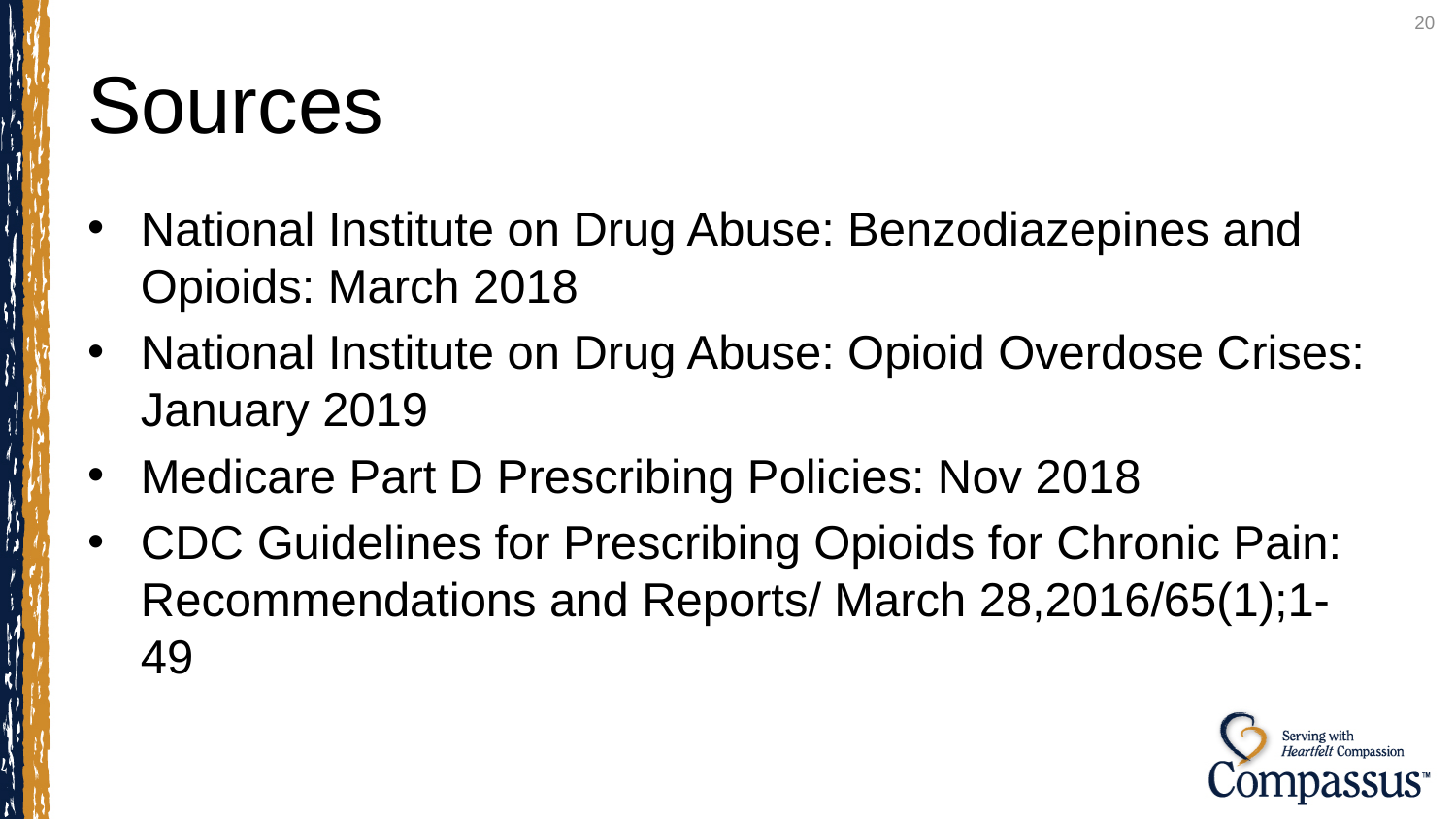

20
# Sources
National Institute on Drug Abuse: Benzodiazepines and Opioids: March 2018
National Institute on Drug Abuse: Opioid Overdose Crises: January 2019
Medicare Part D Prescribing Policies: Nov 2018
CDC Guidelines for Prescribing Opioids for Chronic Pain: Recommendations and Reports/ March 28,2016/65(1);1-49